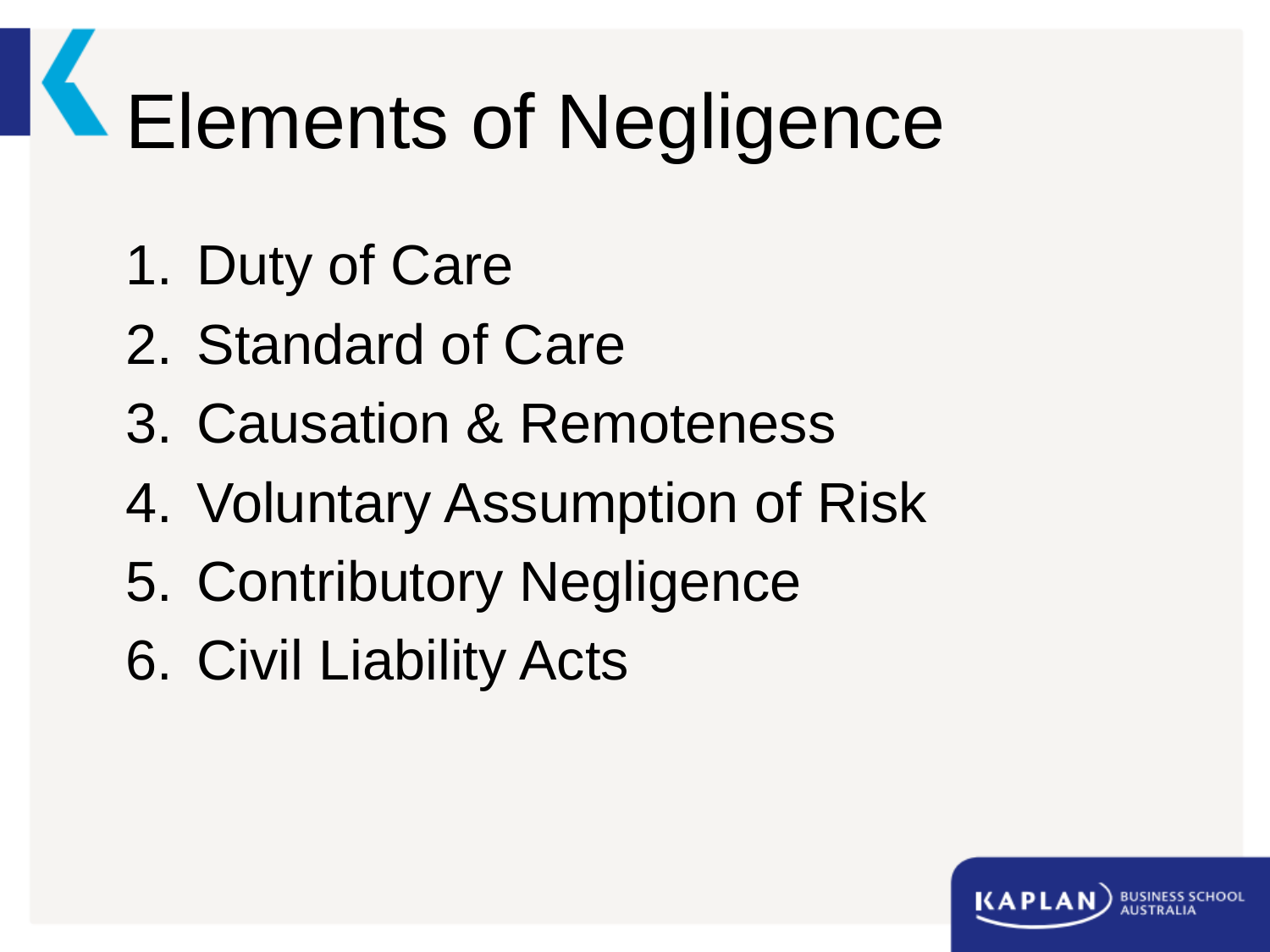

# Elements of Negligence
Duty of Care
Standard of Care
Causation & Remoteness
Voluntary Assumption of Risk
Contributory Negligence
Civil Liability Acts